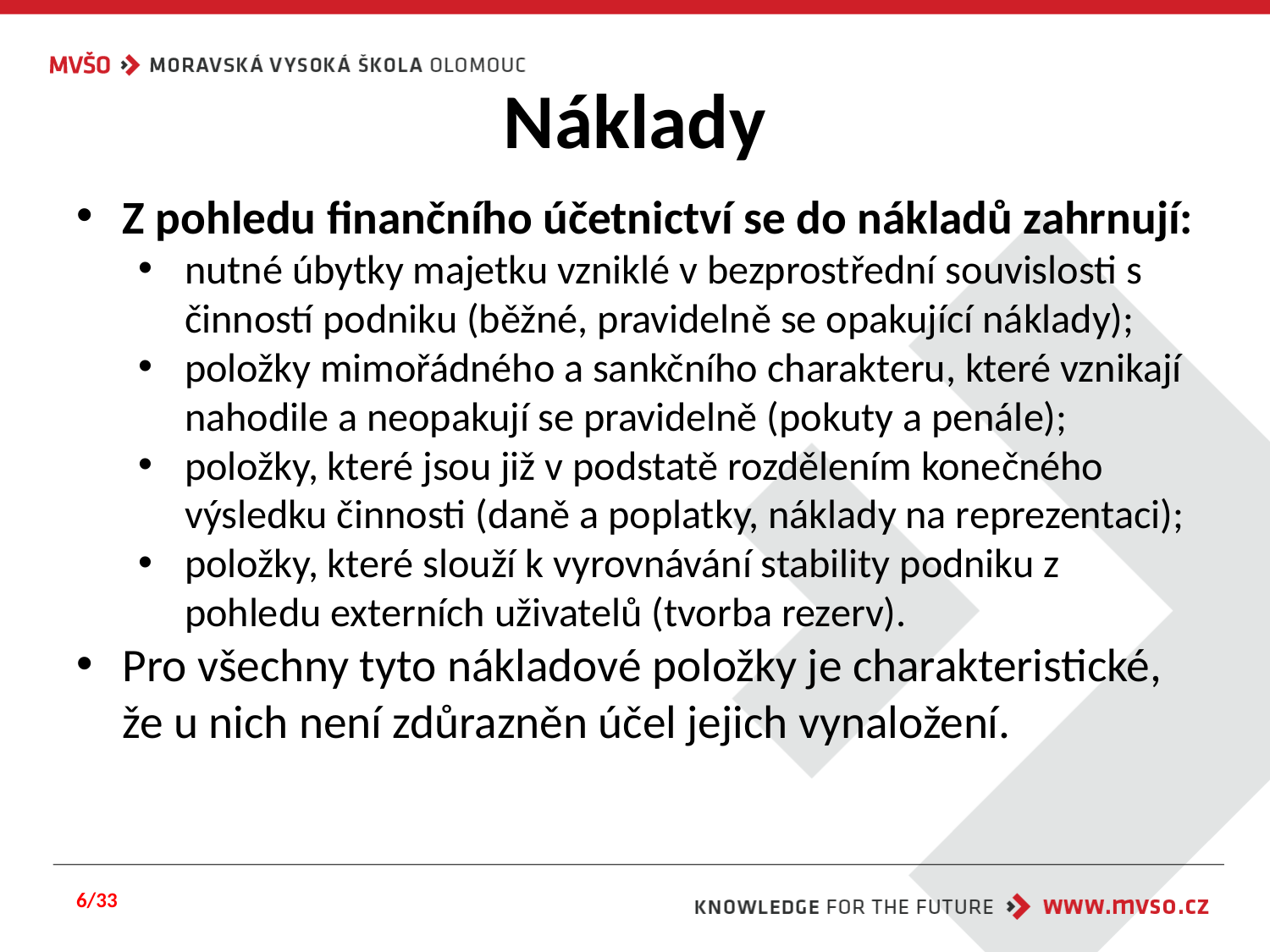

# Náklady
Z pohledu finančního účetnictví se do nákladů zahrnují:
nutné úbytky majetku vzniklé v bezprostřední souvislosti s činností podniku (běžné, pravidelně se opakující náklady);
položky mimořádného a sankčního charakteru, které vznikají nahodile a neopakují se pravidelně (pokuty a penále);
položky, které jsou již v podstatě rozdělením konečného výsledku činnosti (daně a poplatky, náklady na reprezentaci);
položky, které slouží k vyrovnávání stability podniku z pohledu externích uživatelů (tvorba rezerv).
Pro všechny tyto nákladové položky je charakteristické, že u nich není zdůrazněn účel jejich vynaložení.
6/33